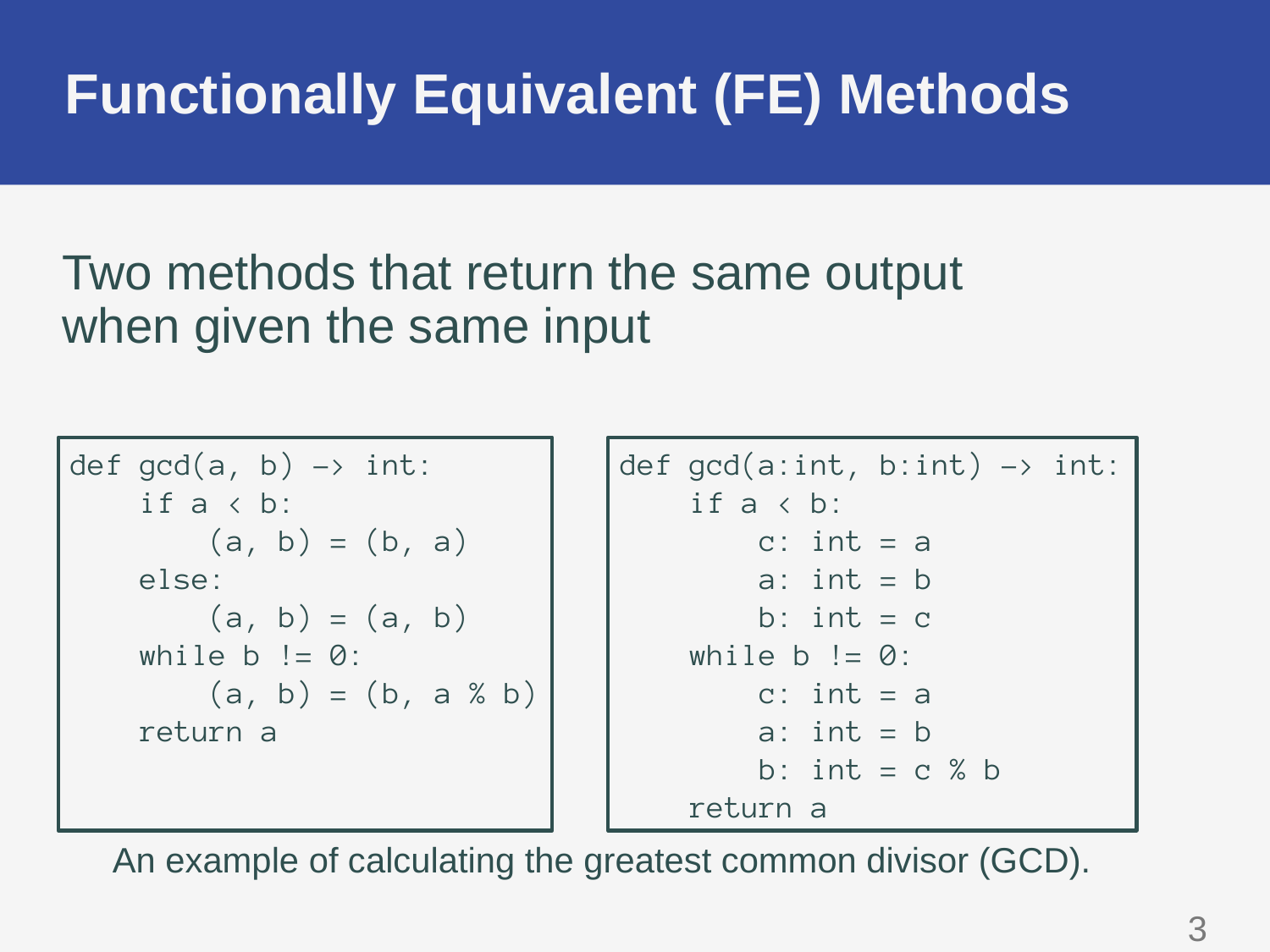

# Functionally Equivalent (FE) Methods
Two methods that return the same output
when given the same input

An example of calculating the greatest common divisor (GCD).

def gcd(a, b) -> int:
    if a < b:
        (a, b) = (b, a)
    else:
        (a, b) = (a, b)
    while b != 0:
        (a, b) = (b, a % b)
    return a

def gcd(a:int, b:int) -> int:
    if a < b:
        c: int = a
        a: int = b
        b: int = c
    while b != 0:
        c: int = a
        a: int = b
        b: int = c % b
    return a
3